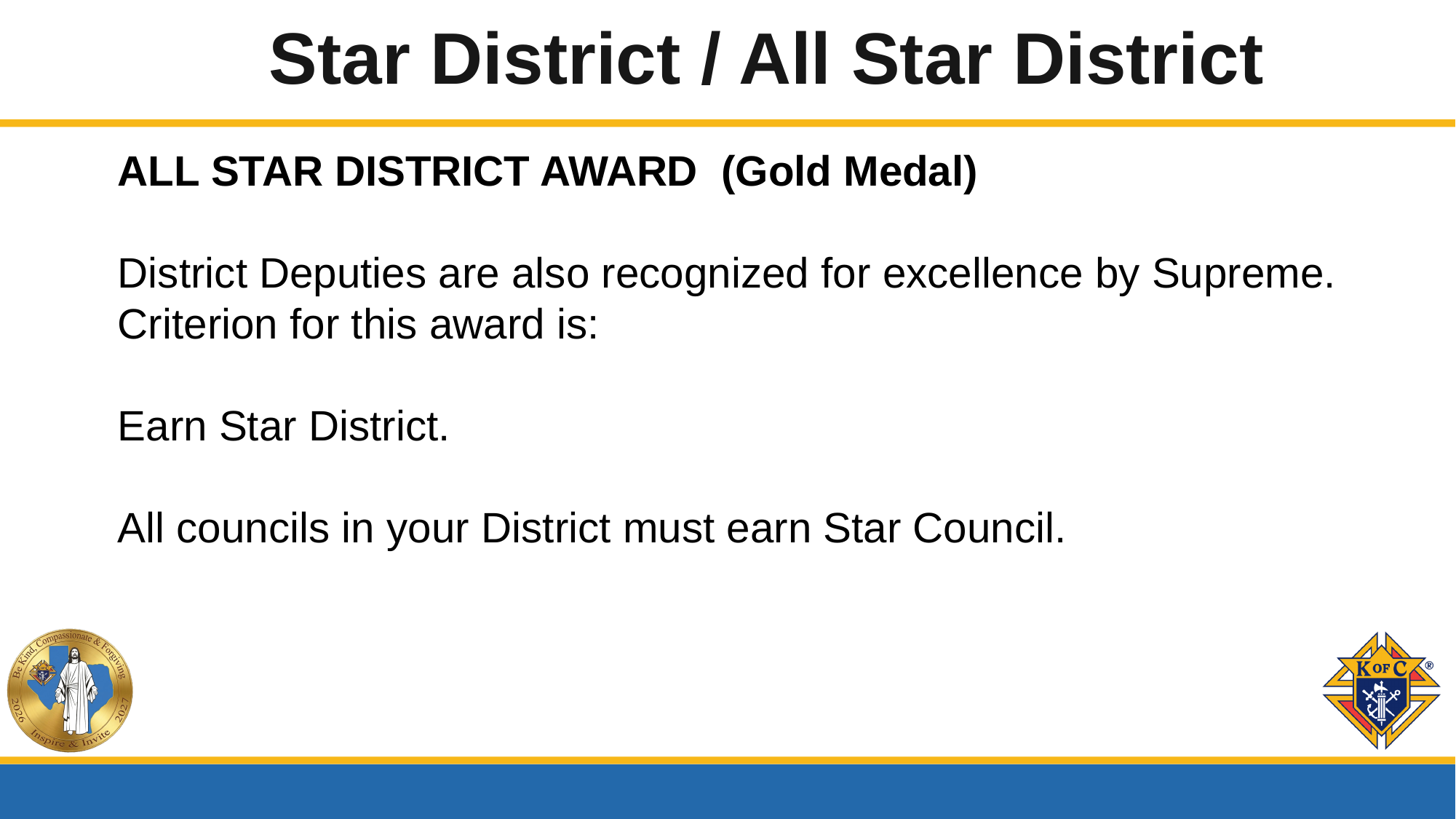

Star District / All Star District
ALL STAR DISTRICT AWARD  (Gold Medal)

District Deputies are also recognized for excellence by Supreme.
Criterion for this award is:

Earn Star District.

All councils in your District must earn Star Council.